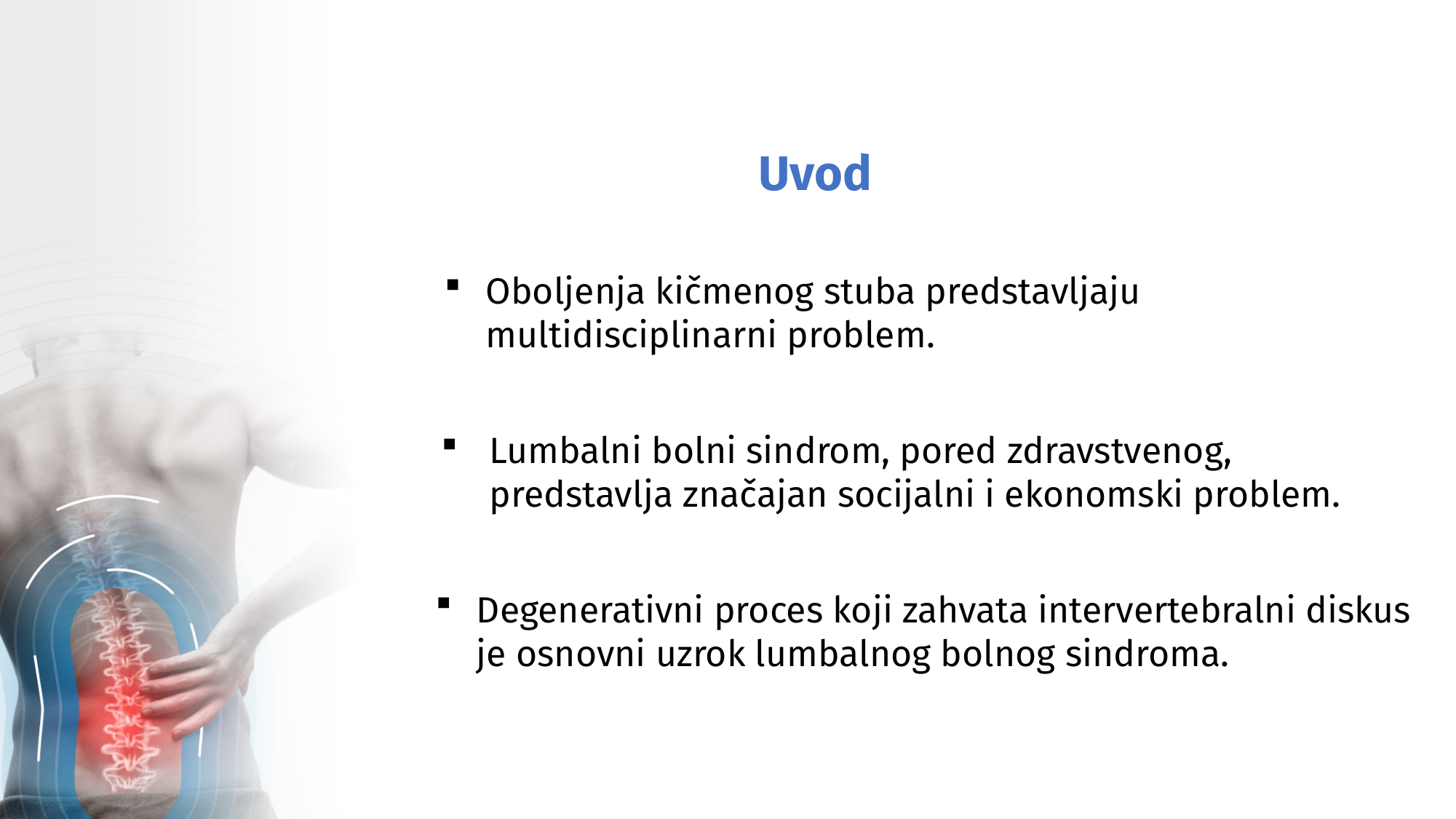

Uvod
Oboljenja kičmenog stuba predstavljaju multidisciplinarni problem.
Lumbalni bolni sindrom, pored zdravstvenog,
     predstavlja značajan socijalni i ekonomski problem.
Degenerativni proces koji zahvata intervertebralni diskus je osnovni uzrok lumbalnog bolnog sindroma.